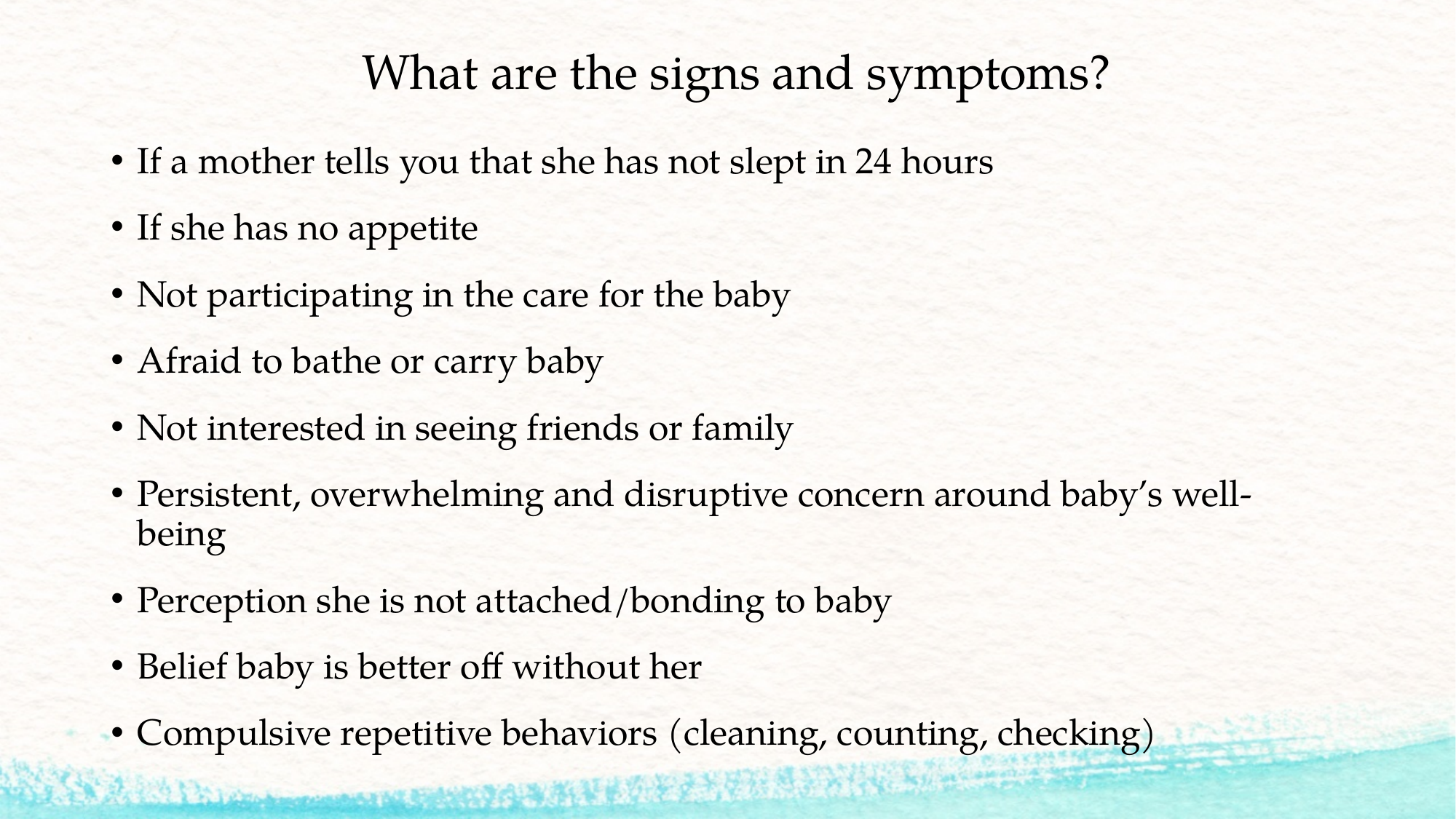

# What are the signs and symptoms?
If a mother tells you that she has not slept in 24 hours
If she has no appetite
Not participating in the care for the baby
Afraid to bathe or carry baby
Not interested in seeing friends or family
Persistent, overwhelming and disruptive concern around baby’s well-being
Perception she is not attached/bonding to baby
Belief baby is better off without her
Compulsive repetitive behaviors (cleaning, counting, checking)